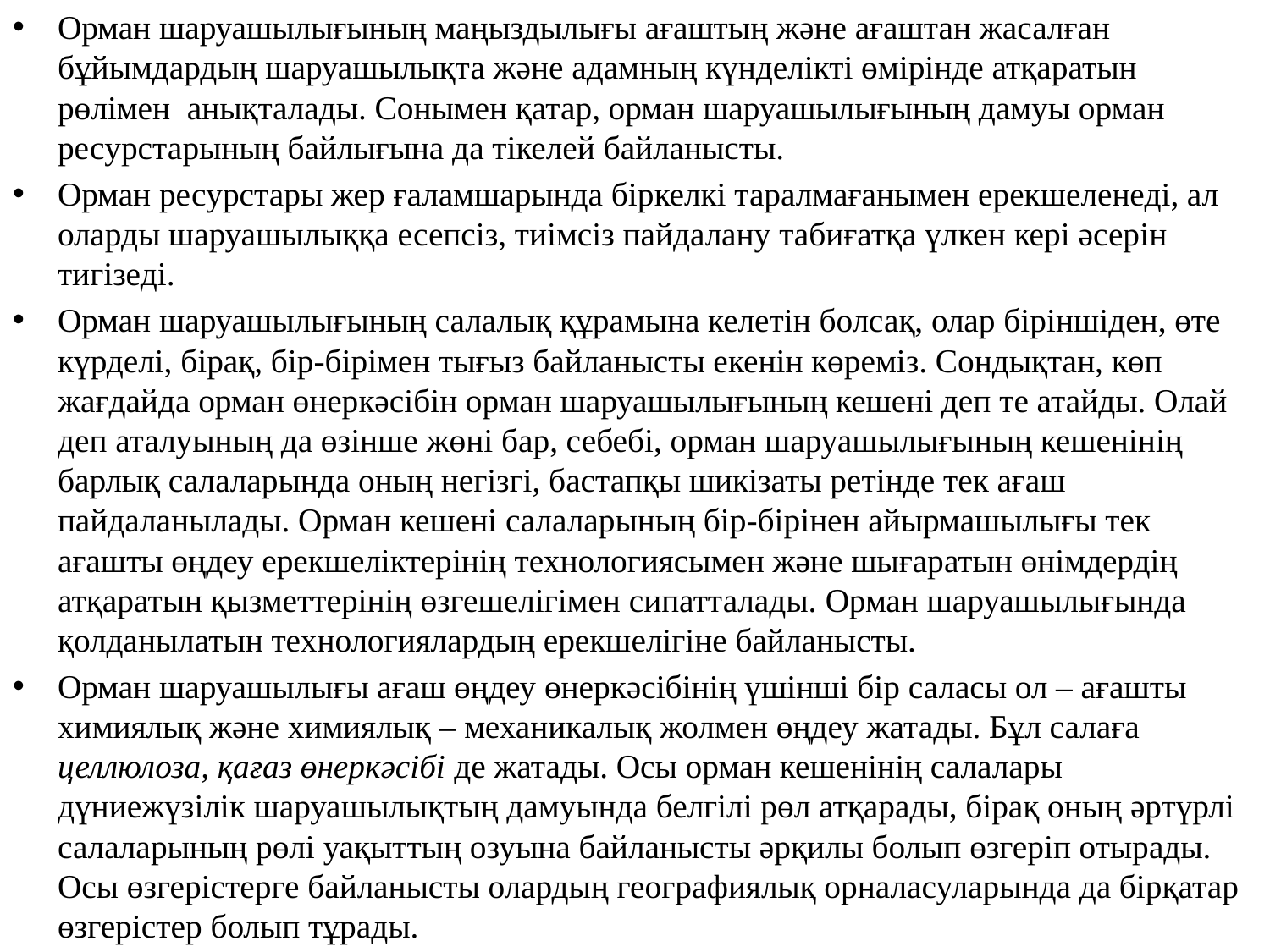

Орман шаруашылығының маңыздылығы ағаштың жəне ағаштан жасалған  бұйымдардың шаруашылықта жəне адамның күнделікті өмірінде атқаратын рөлімен  анықталады. Сонымен қатар, орман шаруашылығының дамуы орман ресурстарының байлығына да тікелей байланысты.
Орман ресурстары жер ғаламшарында біркелкі таралмағанымен ерекшеленеді, ал оларды шаруашылыққа есепсіз, тиімсіз пайдалану табиғатқа үлкен кері əсерін тигізеді.
Орман шаруашылығының салалық құрамына келетін болсақ, олар біріншіден, өте күрделі, бірақ, бір-бірімен тығыз байланысты екенін көреміз. Сондықтан, көп жағдайда орман өнеркəсібін орман шаруашылығының кешені деп те атайды. Олай деп аталуының да өзінше жөні бар, себебі, орман шаруашылығының кешенінің барлық салаларында оның негізгі, бастапқы шикізаты ретінде тек ағаш пайдаланылады. Орман кешені салаларының бір-бірінен айырмашылығы тек ағашты өңдеу ерекшеліктерінің технологиясымен жəне шығаратын өнімдердің атқаратын қызметтерінің өзгешелігімен сипатталады. Орман шаруашылығында қолданылатын технологиялардың ерекшелігіне байланысты.
Орман шаруашылығы ағаш өңдеу өнеркəсібінің үшінші бір саласы ол – ағашты  химиялық жəне химиялық – механикалық жолмен өңдеу жатады. Бұл салаға целлюлоза, қағаз өнеркəсібі де жатады. Осы орман кешенінің салалары дүниежүзілік шаруашылықтың дамуында белгілі рөл атқарады, бірақ оның əртүрлі салаларының рөлі уақыттың озуына байланысты əрқилы болып өзгеріп отырады. Осы өзгерістерге байланысты олардың географиялық орналасуларында да бірқатар өзгерістер болып тұрады.